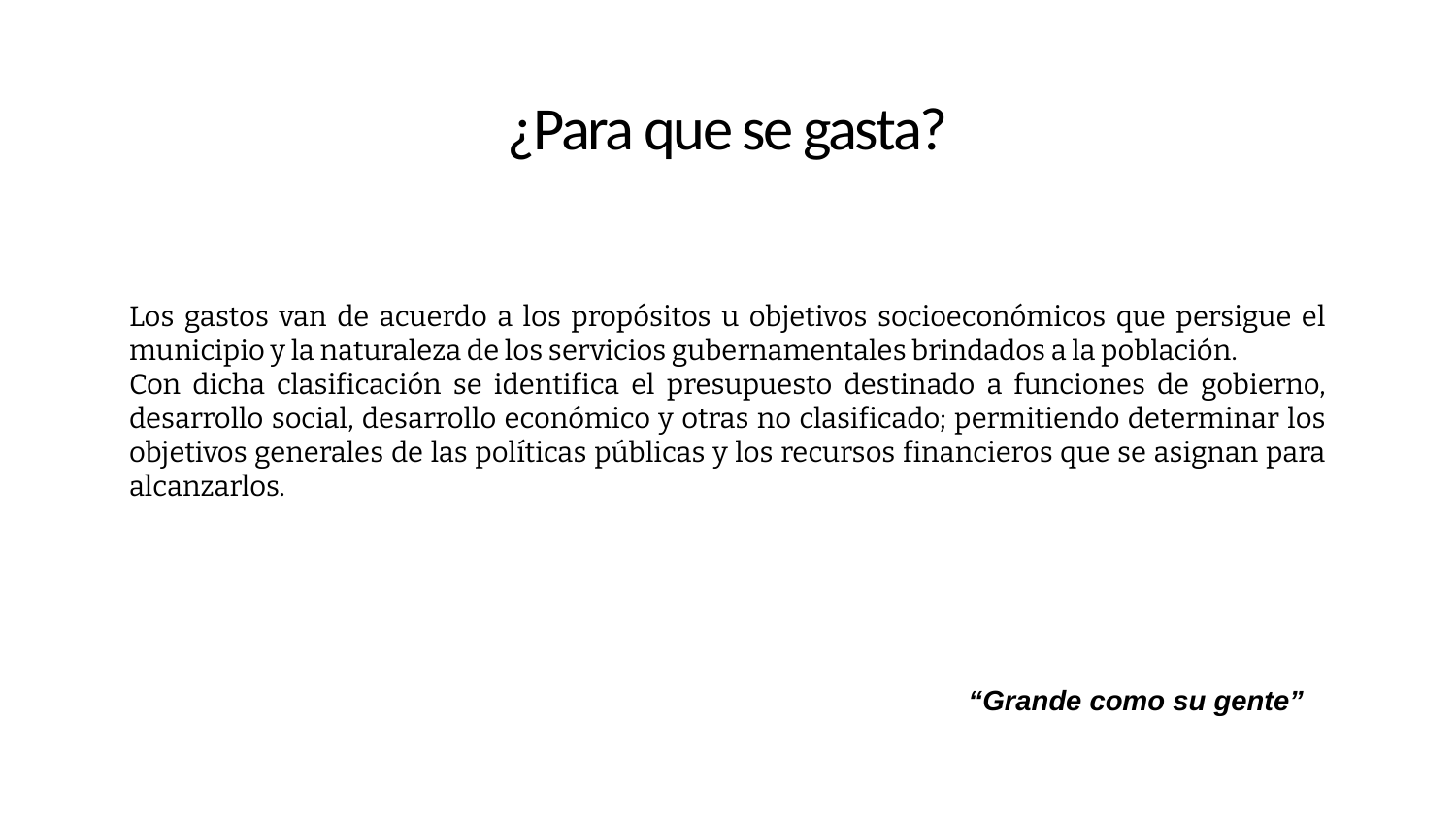

# ¿Para que se gasta?
Los gastos van de acuerdo a los propósitos u objetivos socioeconómicos que persigue el municipio y la naturaleza de los servicios gubernamentales brindados a la población.
Con dicha clasificación se identifica el presupuesto destinado a funciones de gobierno, desarrollo social, desarrollo económico y otras no clasificado; permitiendo determinar los objetivos generales de las políticas públicas y los recursos financieros que se asignan para alcanzarlos.

“Grande como su gente”